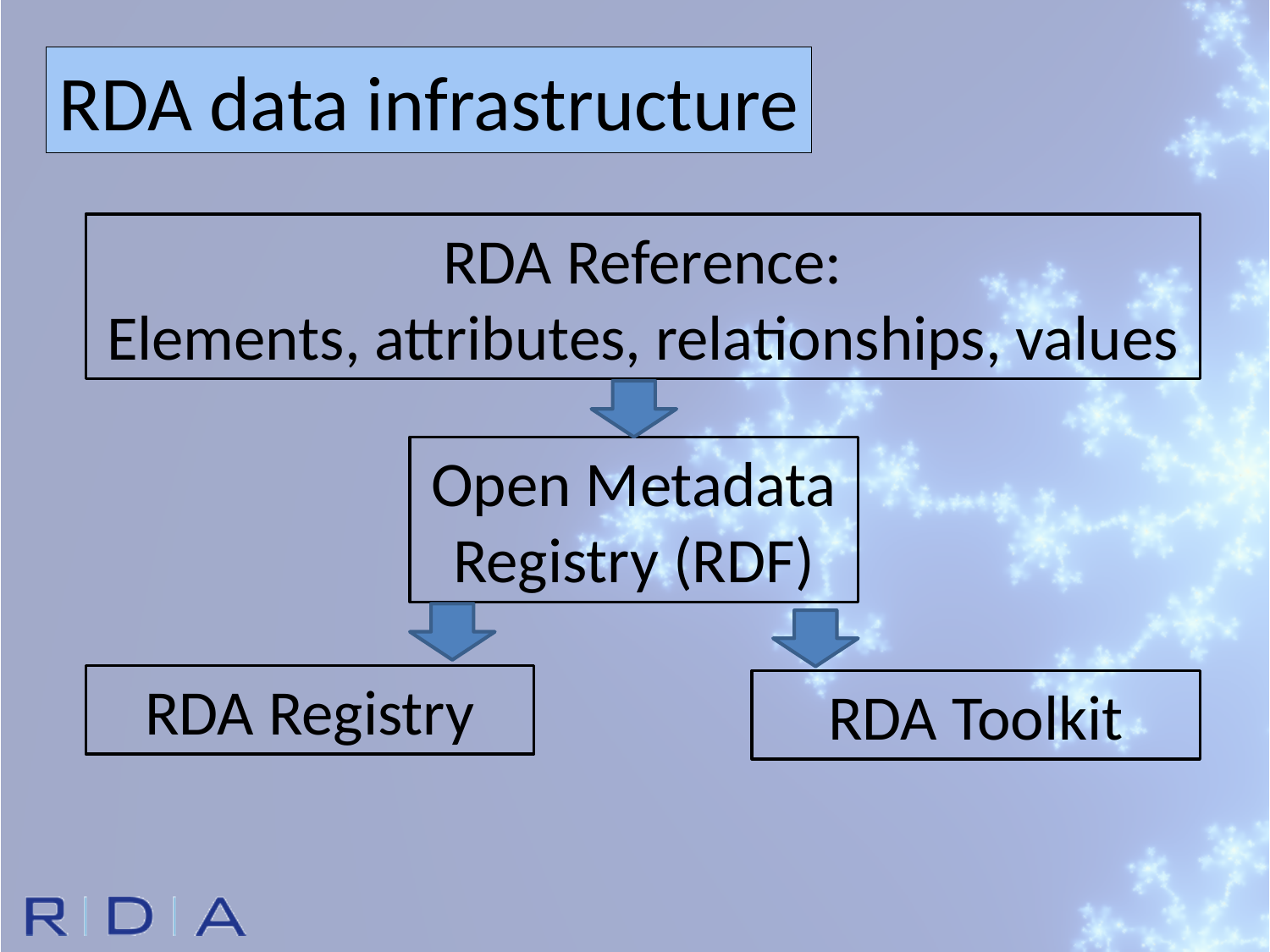

RDA data infrastructure
RDA Reference:
Elements, attributes, relationships, values

Open Metadata Registry (RDF)

RDA Registry
RDA Toolkit